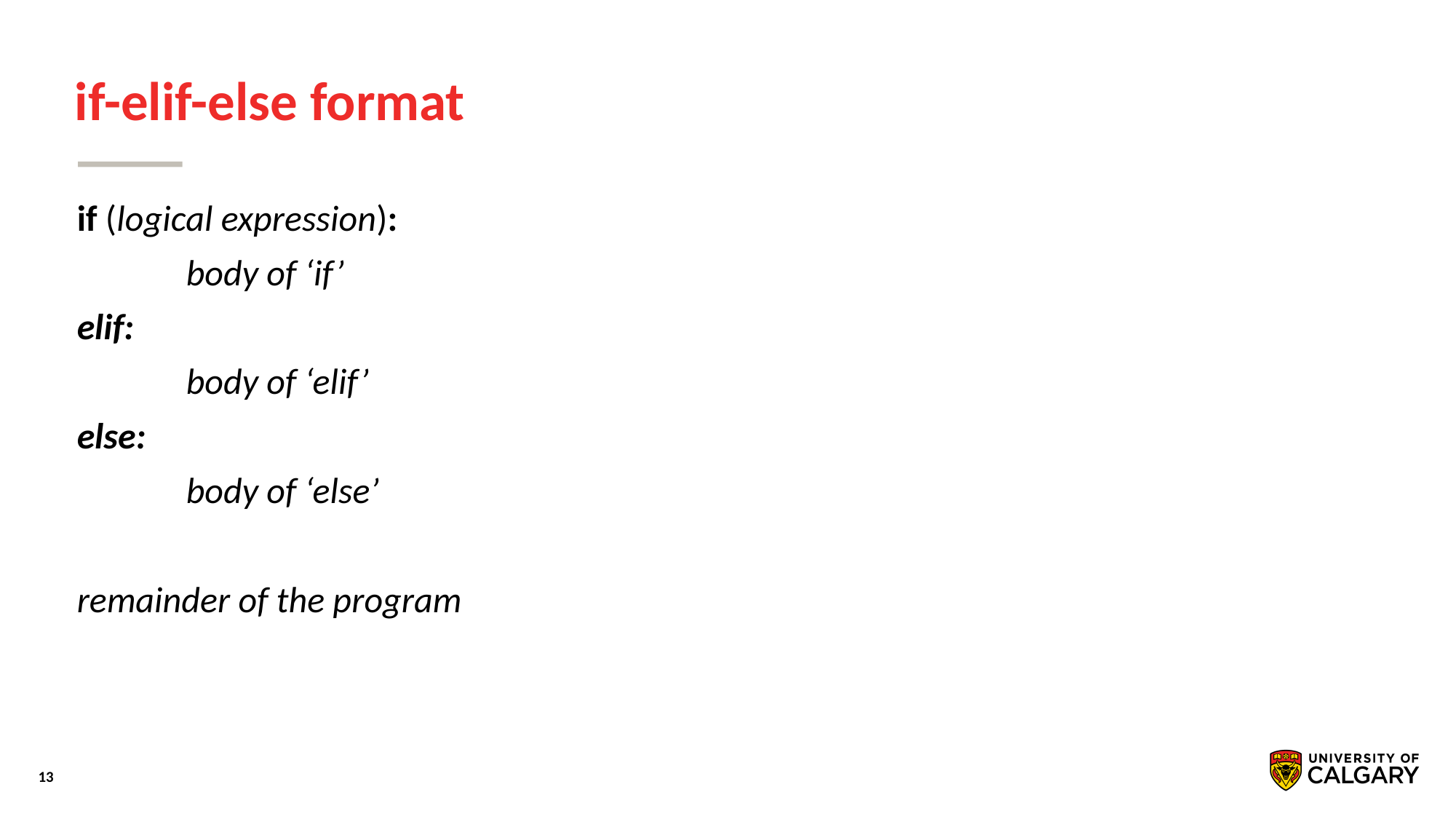

# if-elif-else format
if (logical expression):
	body of ‘if’
elif:
	body of ‘elif’
else:
	body of ‘else’

remainder of the program